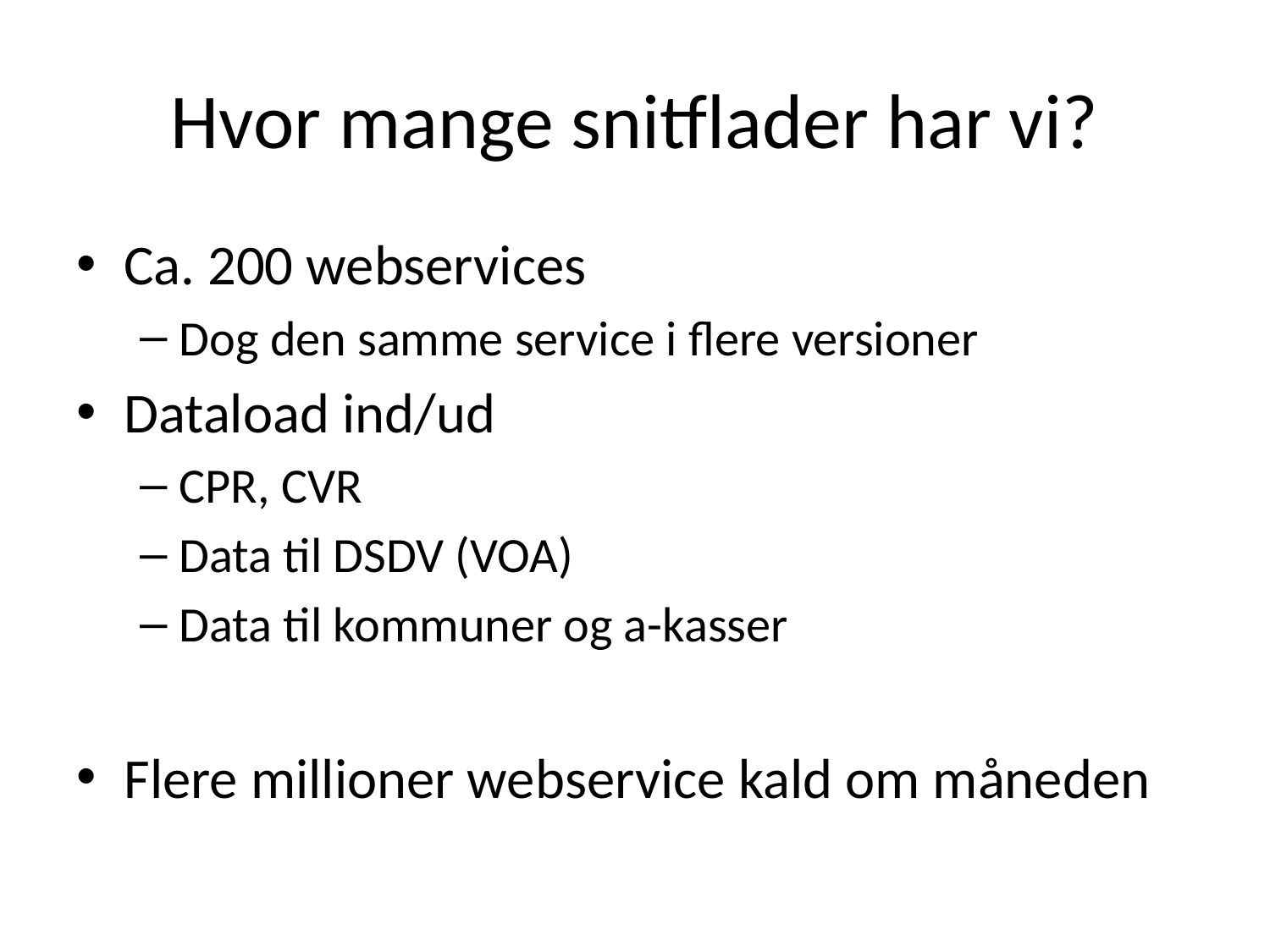

# Hvor mange snitflader har vi?
Ca. 200 webservices
Dog den samme service i flere versioner
Dataload ind/ud
CPR, CVR
Data til DSDV (VOA)
Data til kommuner og a-kasser

Flere millioner webservice kald om måneden